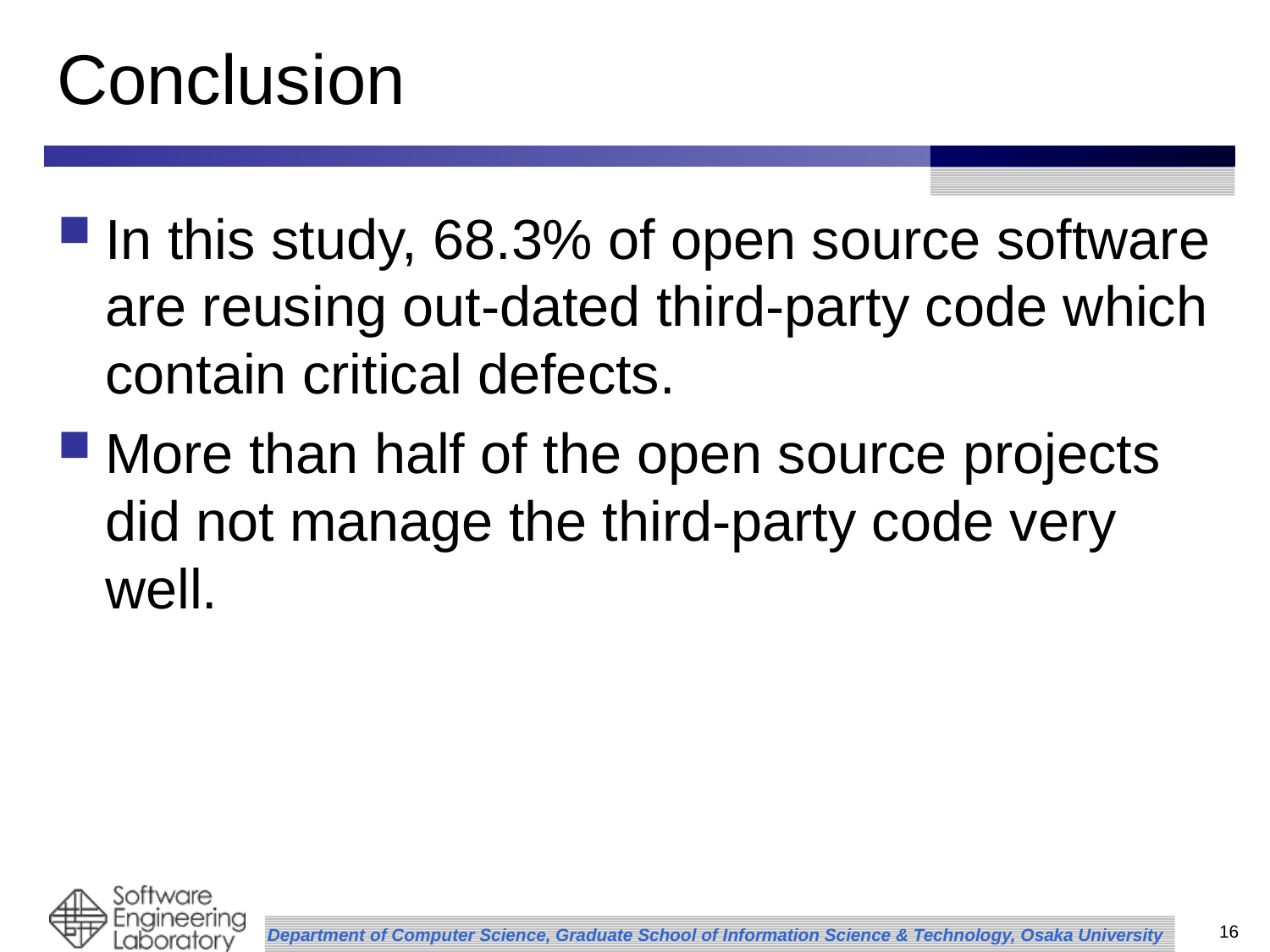

# Conclusion
In this study, 68.3% of open source software are reusing out-dated third-party code which contain critical defects.
More than half of the open source projects did not manage the third-party code very well.

16